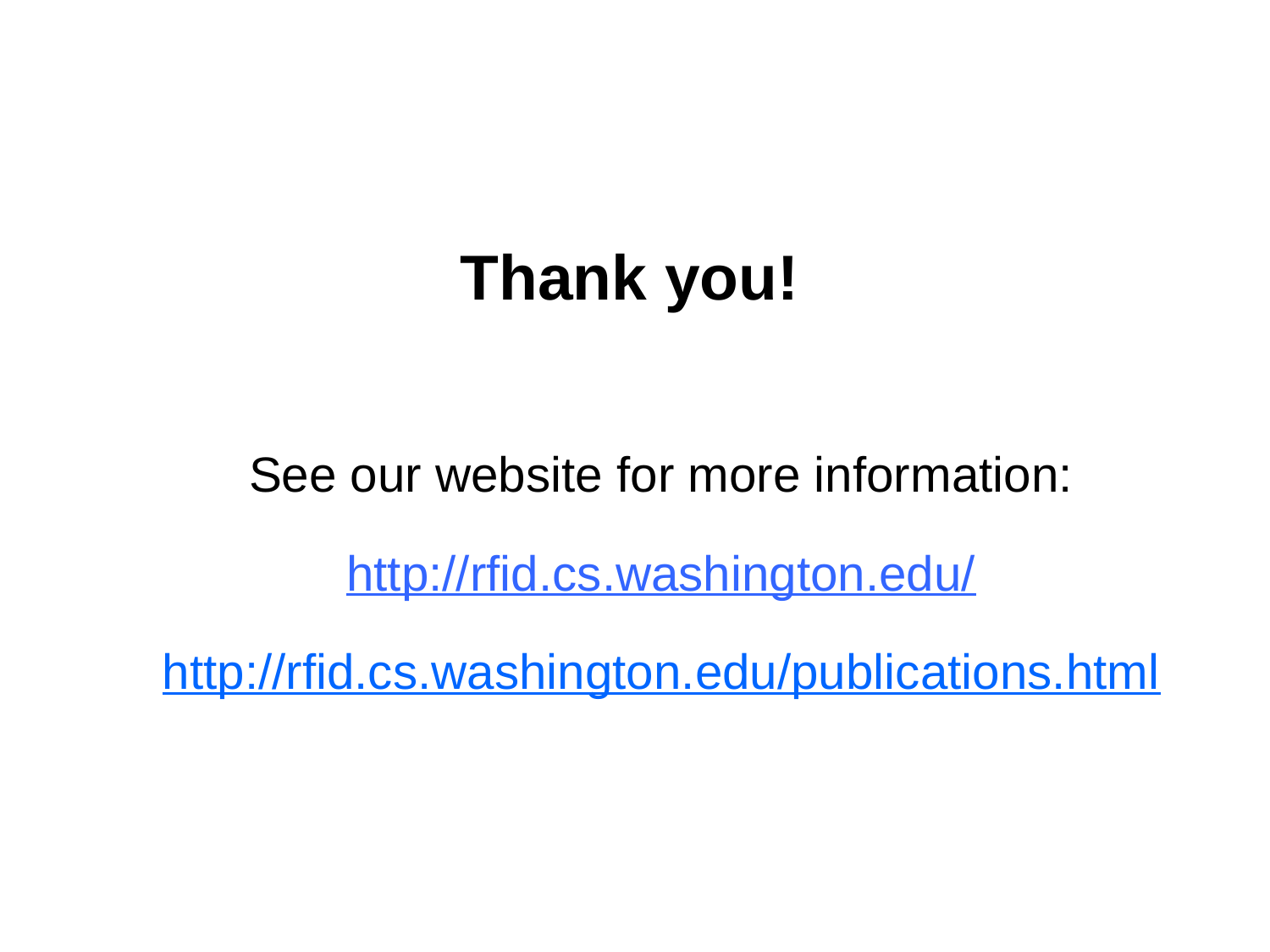

Thank you!

See our website for more information:
http://rfid.cs.washington.edu/
http://rfid.cs.washington.edu/publications.html